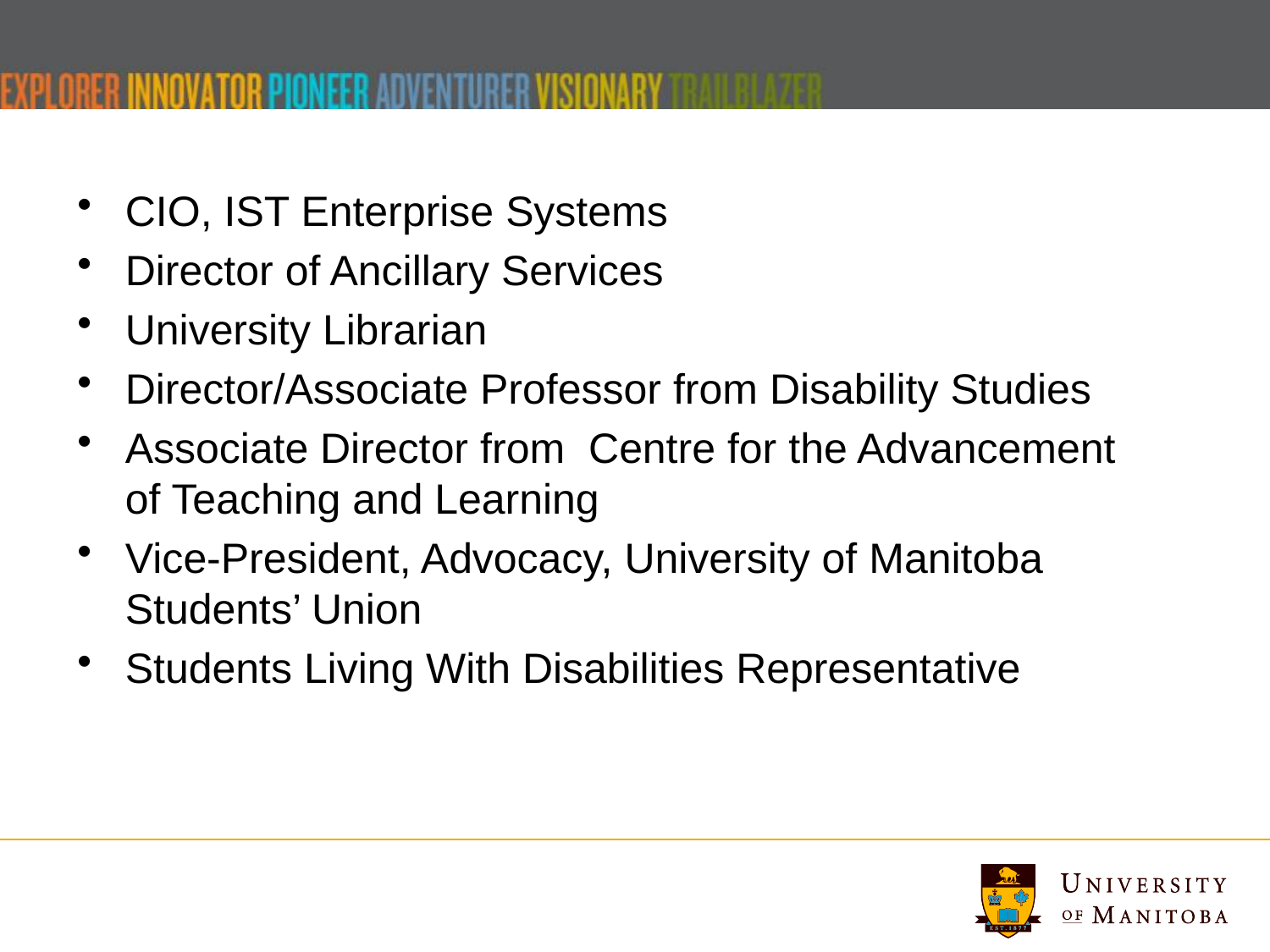

CIO, IST Enterprise Systems
Director of Ancillary Services
University Librarian
Director/Associate Professor from Disability Studies
Associate Director from  Centre for the Advancement of Teaching and Learning
Vice-President, Advocacy, University of Manitoba Students’ Union
Students Living With Disabilities Representative